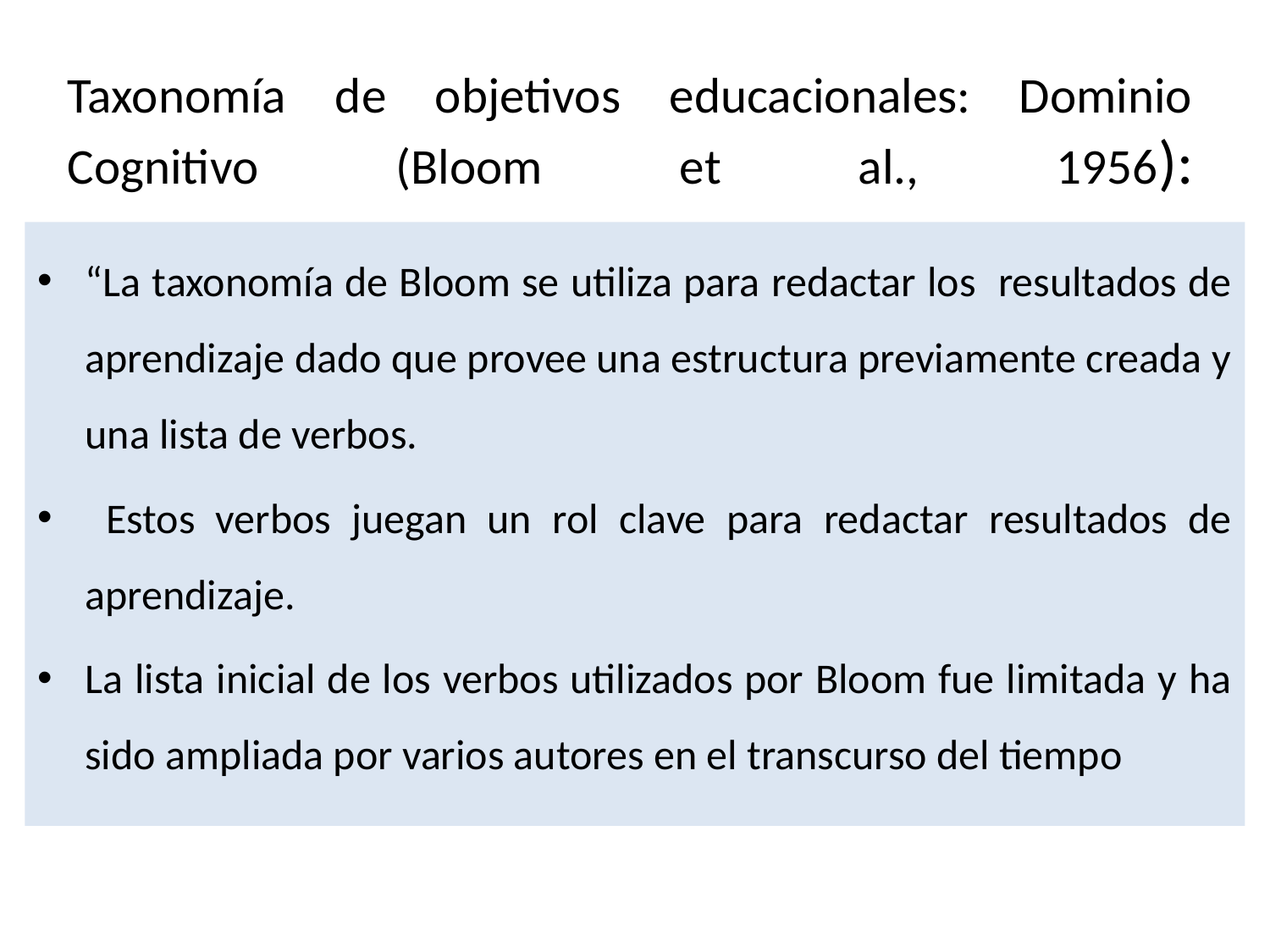

# Taxonomía de objetivos educacionales: Dominio Cognitivo (Bloom et al., 1956):
“La taxonomía de Bloom se utiliza para redactar los  resultados de aprendizaje dado que provee una estructura previamente creada y una lista de verbos.
 Estos verbos juegan un rol clave para redactar resultados de aprendizaje.
La lista inicial de los verbos utilizados por Bloom fue limitada y ha sido ampliada por varios autores en el transcurso del tiempo